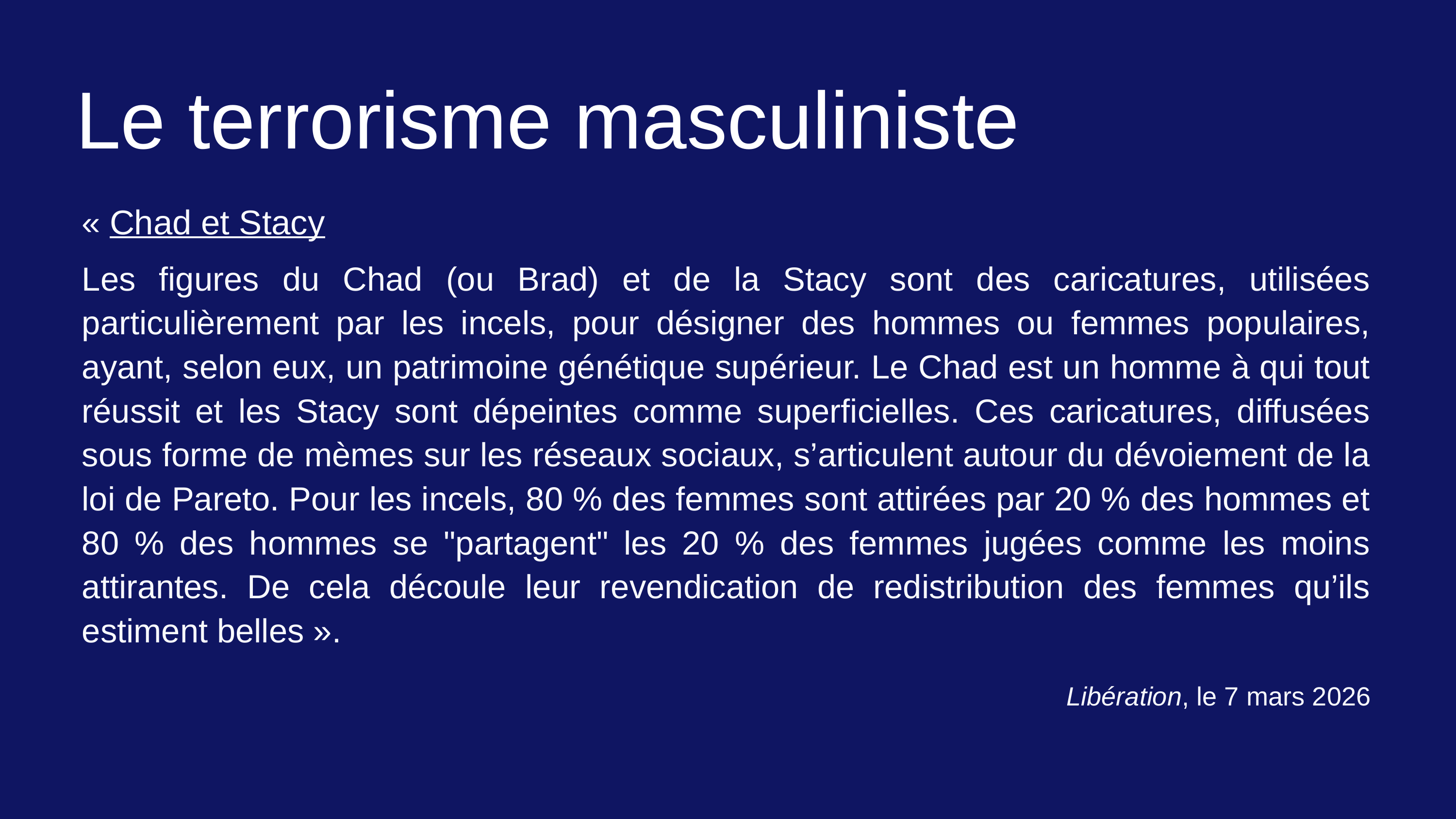

Le terrorisme masculiniste
« Chad et Stacy
Les figures du Chad (ou Brad) et de la Stacy sont des caricatures, utilisées particulièrement par les incels, pour désigner des hommes ou femmes populaires, ayant, selon eux, un patrimoine génétique supérieur. Le Chad est un homme à qui tout réussit et les Stacy sont dépeintes comme superficielles. Ces caricatures, diffusées sous forme de mèmes sur les réseaux sociaux, s’articulent autour du dévoiement de la loi de Pareto. Pour les incels, 80 % des femmes sont attirées par 20 % des hommes et 80 % des hommes se "partagent" les 20 % des femmes jugées comme les moins attirantes. De cela découle leur revendication de redistribution des femmes qu’ils estiment belles ».
Libération, le 7 mars 2026